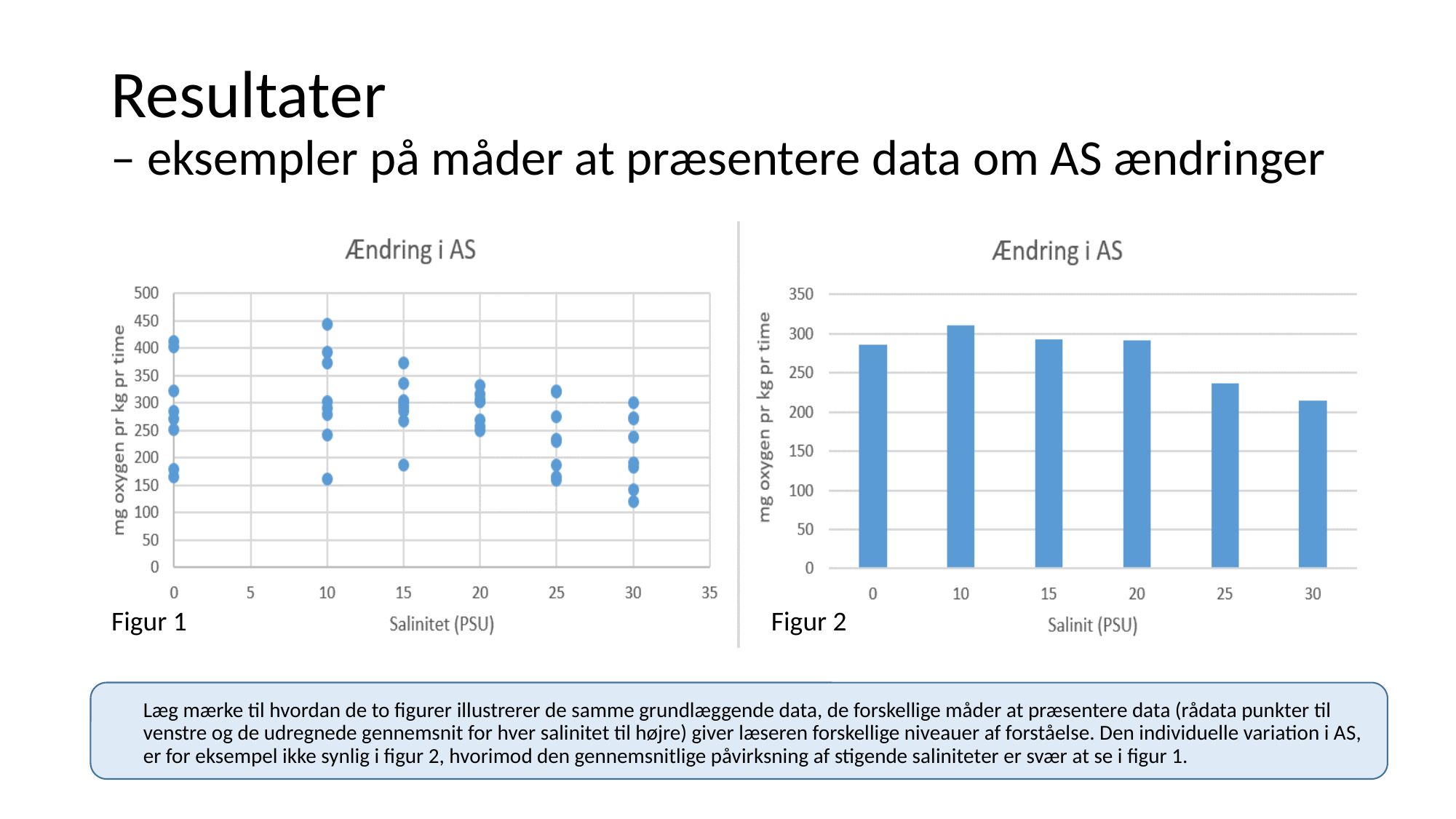

# Resultater – eksempler på måder at præsentere data om AS ændringer

### Chart: Change in AS

| Category | AS average |
|---|---|
| 0 | 285.83750000000003 |
| 10 | 310.36749999999995 |
| 15 | 293.10125 |
| 20 | 291.77875 |
| 25 | 236.50375000000003 |
| 30 | 214.50875 |
Figur 2
Figur 1

Læg mærke til hvordan de to figurer illustrerer de samme grundlæggende data, de forskellige måder at præsentere data (rådata punkter til venstre og de udregnede gennemsnit for hver salinitet til højre) giver læseren forskellige niveauer af forståelse. Den individuelle variation i AS, er for eksempel ikke synlig i figur 2, hvorimod den gennemsnitlige påvirksning af stigende saliniteter er svær at se i figur 1.